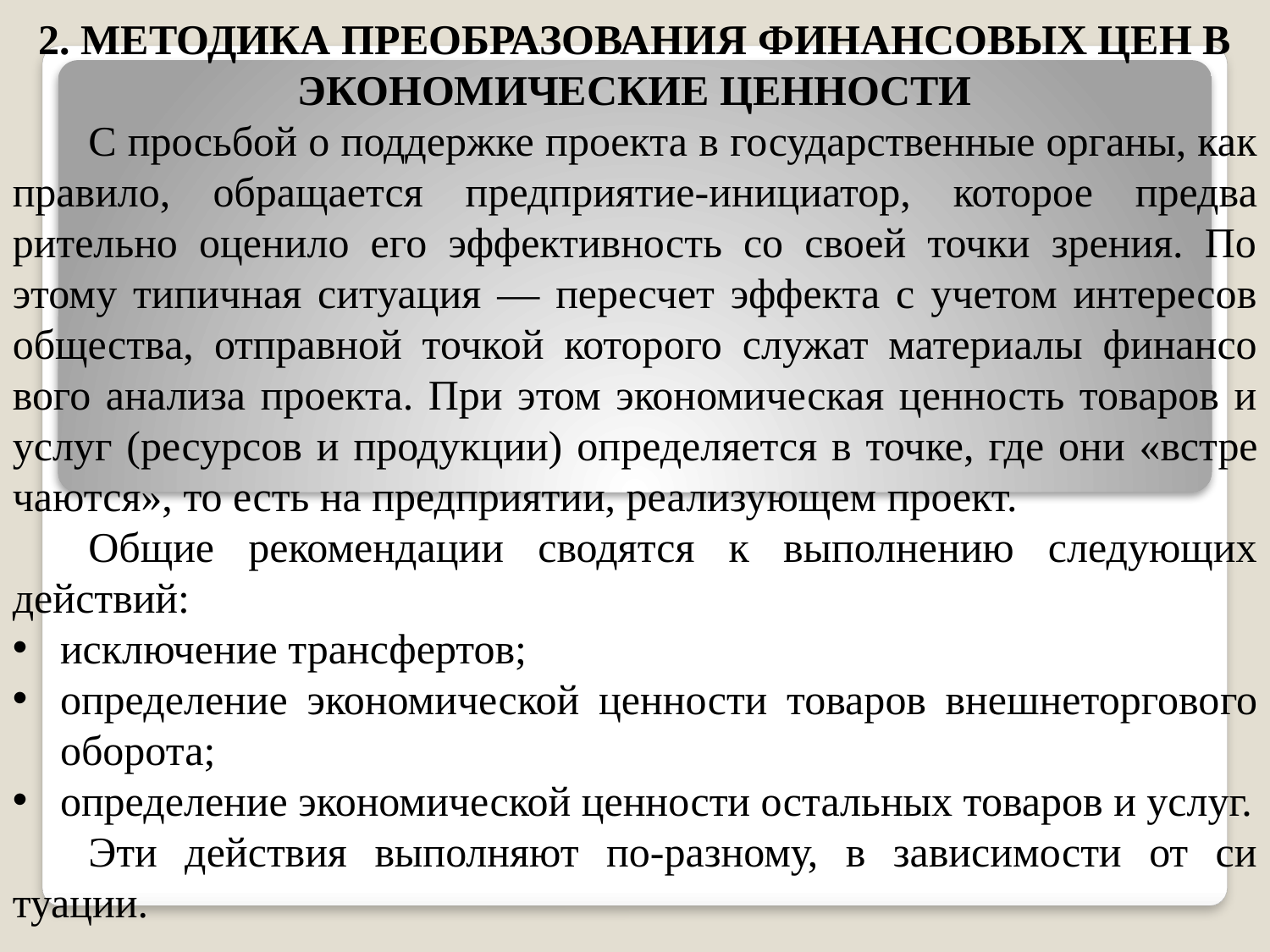

2. МЕТОДИКА ПРЕОБРАЗОВАНИЯ ФИНАНСОВЫХ ЦЕН В ЭКОНОМИЧЕСКИЕ ЦЕННОСТИ
С просьбой о поддержке проекта в государственные органы, как правило, обращается предприятие-инициатор, которое предва­рительно оценило его эффективность со своей точки зрения. По­этому типичная ситуация — пересчет эффекта с учетом интересов общества, отправной точкой которого служат материалы финансо­вого анализа проекта. При этом экономическая ценность товаров и услуг (ресурсов и продукции) определяется в точке, где они «встре­чаются», то есть на предприятии, реализующем проект.
Общие рекомендации сводятся к выполнению следующих действий:
исключение трансфертов;
определение экономической ценности товаров внешнеторгово­го оборота;
определение экономической ценности остальных товаров и услуг.
Эти действия выполняют по-разному, в зависимости от си­туации.